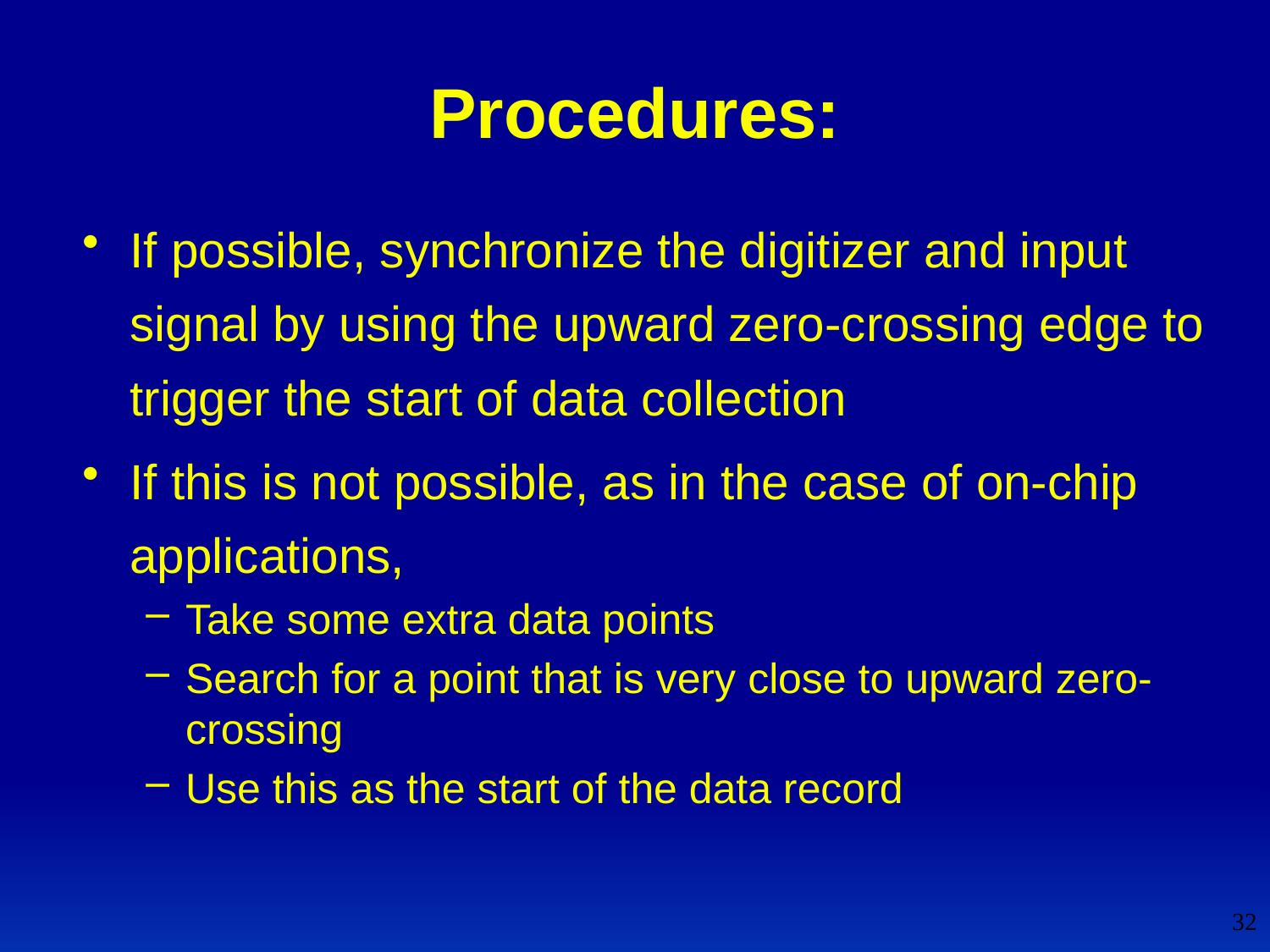

# Procedures:
If possible, synchronize the digitizer and input signal by using the upward zero-crossing edge to  trigger the start of data collection
If this is not possible, as in the case of on-chip applications,
Take some extra data points
Search for a point that is very close to upward zero-crossing
Use this as the start of the data record
32